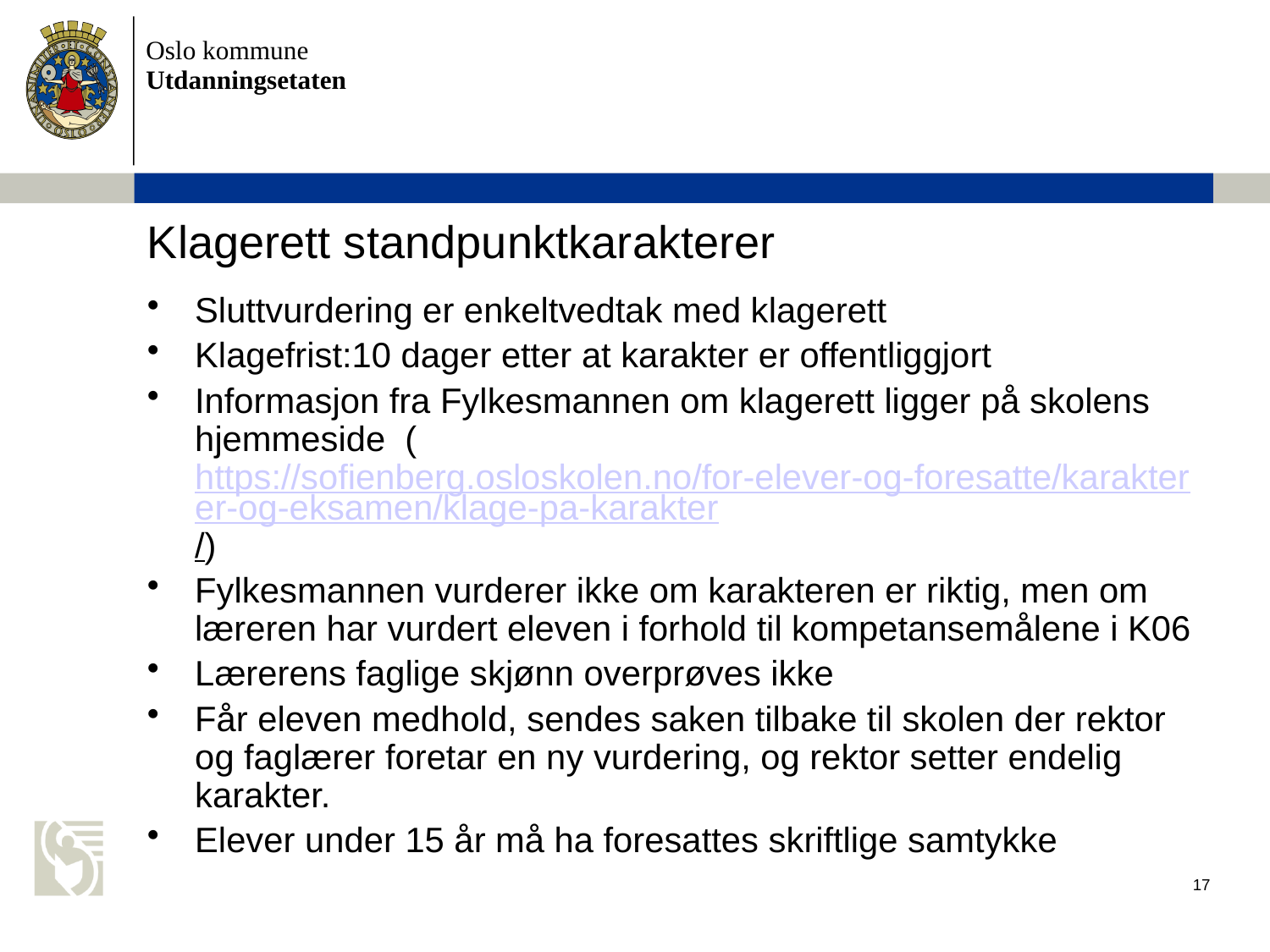

# Klagerett standpunktkarakterer
Sluttvurdering er enkeltvedtak med klagerett
Klagefrist:10 dager etter at karakter er offentliggjort
Informasjon fra Fylkesmannen om klagerett ligger på skolens hjemmeside  (https://sofienberg.osloskolen.no/for-elever-og-foresatte/karakterer-og-eksamen/klage-pa-karakter/)
Fylkesmannen vurderer ikke om karakteren er riktig, men om læreren har vurdert eleven i forhold til kompetansemålene i K06
Lærerens faglige skjønn overprøves ikke
Får eleven medhold, sendes saken tilbake til skolen der rektor og faglærer foretar en ny vurdering, og rektor setter endelig karakter.
Elever under 15 år må ha foresattes skriftlige samtykke

17